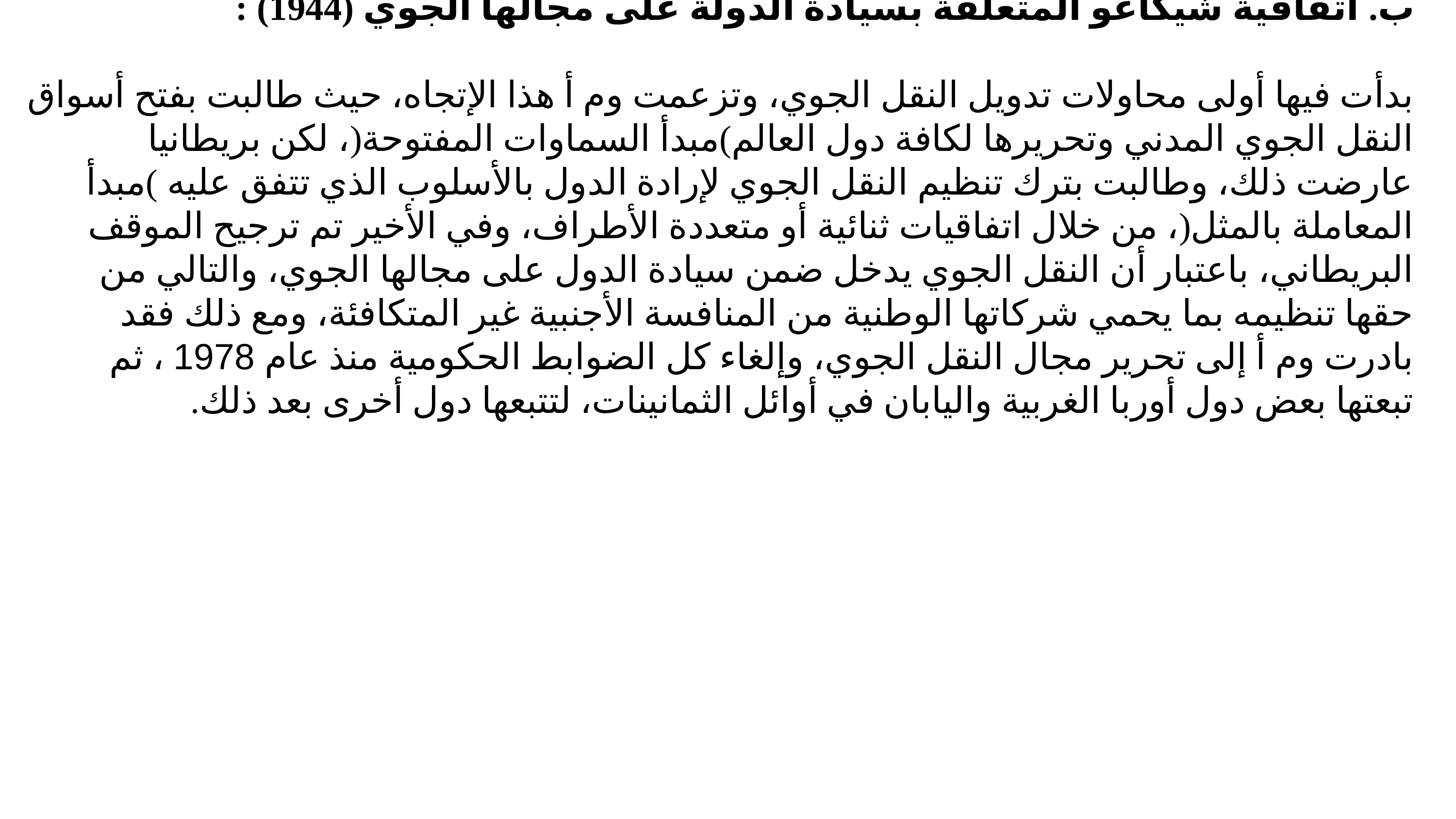

ب. اتفاقية شيكاغو المتعلقة بسيادة الدولة على مجالها الجوي (1944) :

بدأت فيها أولى محاولات تدويل النقل الجوي، وتزعمت وم أ هذا الإتجاه، حيث طالبت بفتح أسواق النقل الجوي المدني وتحريرها لكافة دول العالم)مبدأ السماوات المفتوحة(، لكن بريطانيا عارضت ذلك، وطالبت بترك تنظيم النقل الجوي لإرادة الدول بالأسلوب الذي تتفق عليه )مبدأ المعاملة بالمثل(، من خلال اتفاقيات ثنائية أو متعددة الأطراف، وفي الأخير تم ترجيح الموقف البريطاني، باعتبار أن النقل الجوي يدخل ضمن سيادة الدول على مجالها الجوي، والتالي من حقها تنظيمه بما يحمي شركاتها الوطنية من المنافسة الأجنبية غير المتكافئة، ومع ذلك فقد بادرت وم أ إلى تحرير مجال النقل الجوي، وإلغاء كل الضوابط الحكومية منذ عام 1978 ، ثم تبعتها بعض دول أوربا الغربية واليابان في أوائل الثمانينات، لتتبعها دول أخرى بعد ذلك.